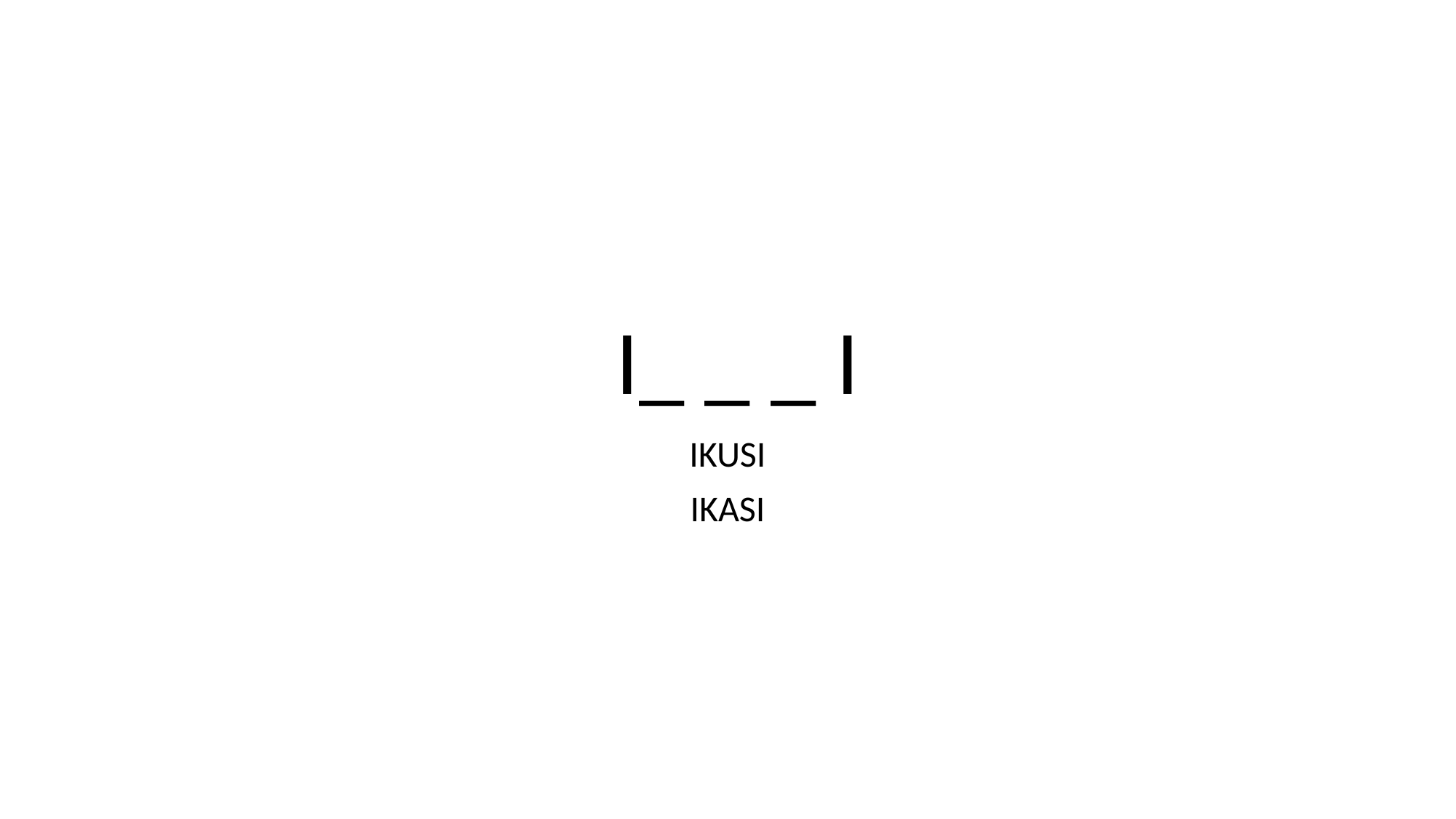

# I_ _ _ I
IKUSI
IKASI